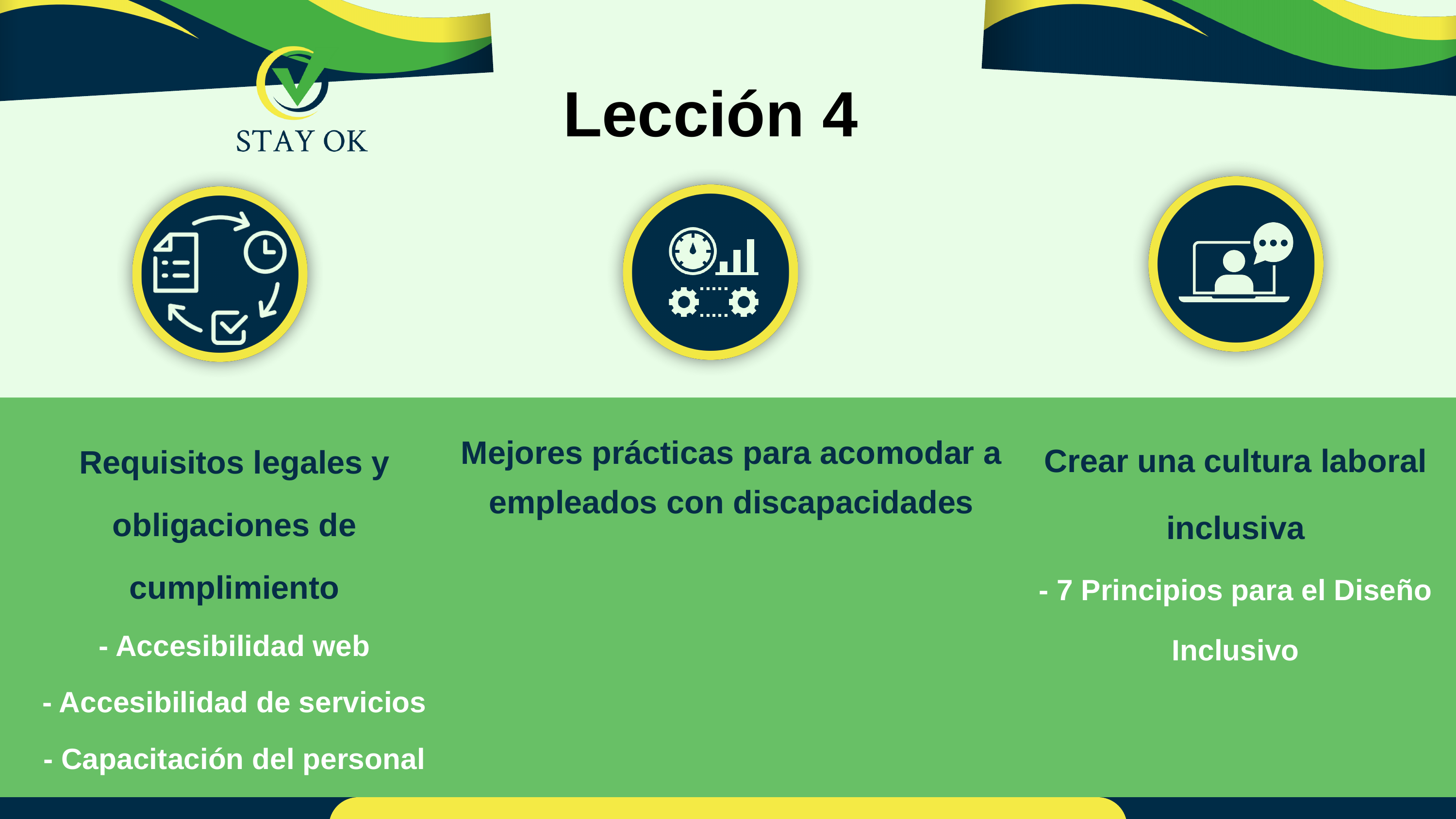

Lección 4

Crear una cultura laboral inclusiva
- 7 Principios para el Diseño Inclusivo
Requisitos legales y obligaciones de cumplimiento
- Accesibilidad web
- Accesibilidad de servicios
- Capacitación del personal
Mejores prácticas para acomodar a empleados con discapacidades